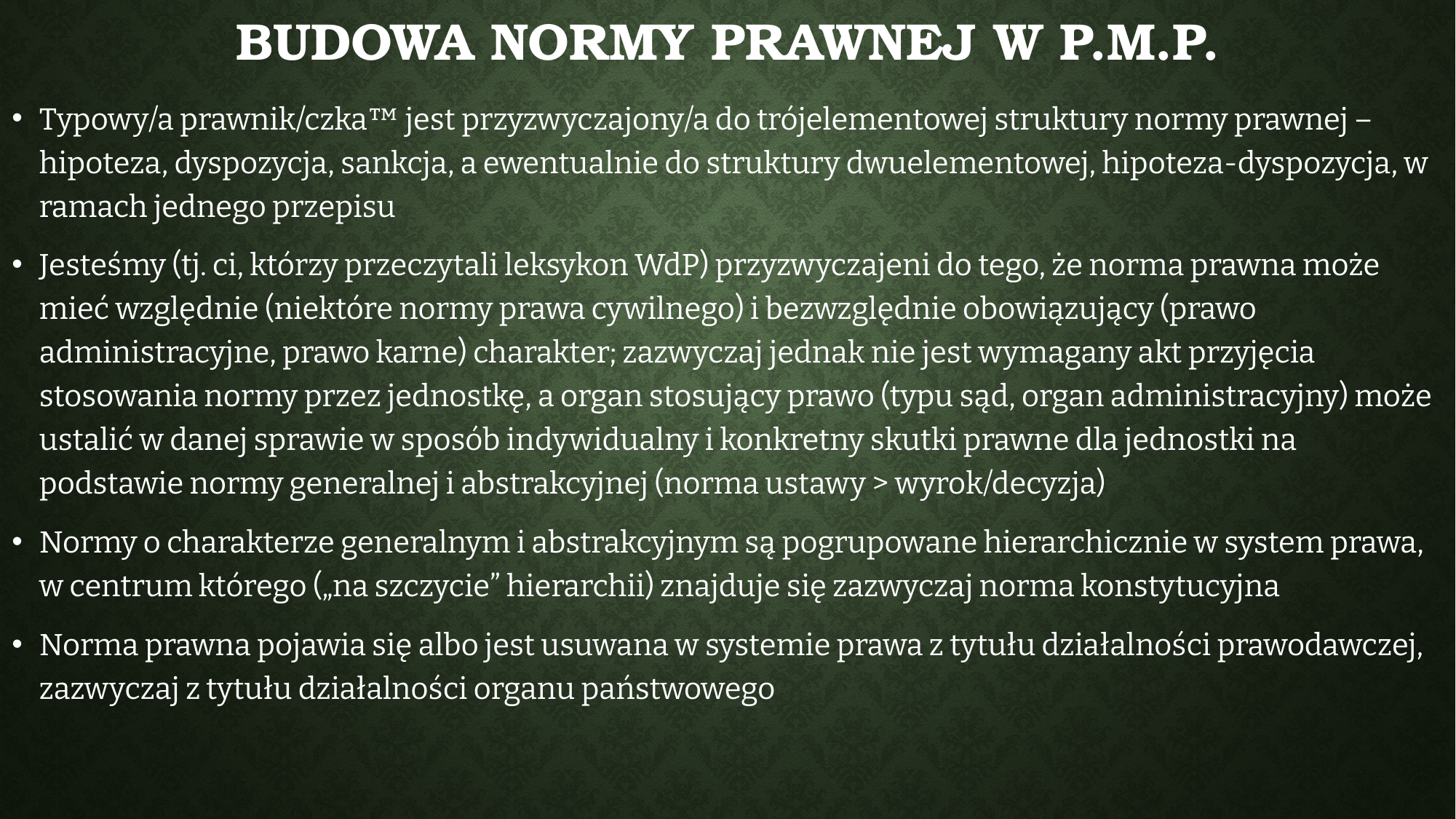

# Budowa normy prawnej w P.M.P.
Typowy/a prawnik/czka™ jest przyzwyczajony/a do trójelementowej struktury normy prawnej – hipoteza, dyspozycja, sankcja, a ewentualnie do struktury dwuelementowej, hipoteza-dyspozycja, w ramach jednego przepisu
Jesteśmy (tj. ci, którzy przeczytali leksykon WdP) przyzwyczajeni do tego, że norma prawna może mieć względnie (niektóre normy prawa cywilnego) i bezwzględnie obowiązujący (prawo administracyjne, prawo karne) charakter; zazwyczaj jednak nie jest wymagany akt przyjęcia stosowania normy przez jednostkę, a organ stosujący prawo (typu sąd, organ administracyjny) może ustalić w danej sprawie w sposób indywidualny i konkretny skutki prawne dla jednostki na podstawie normy generalnej i abstrakcyjnej (norma ustawy > wyrok/decyzja)
Normy o charakterze generalnym i abstrakcyjnym są pogrupowane hierarchicznie w system prawa, w centrum którego („na szczycie” hierarchii) znajduje się zazwyczaj norma konstytucyjna
Norma prawna pojawia się albo jest usuwana w systemie prawa z tytułu działalności prawodawczej, zazwyczaj z tytułu działalności organu państwowego